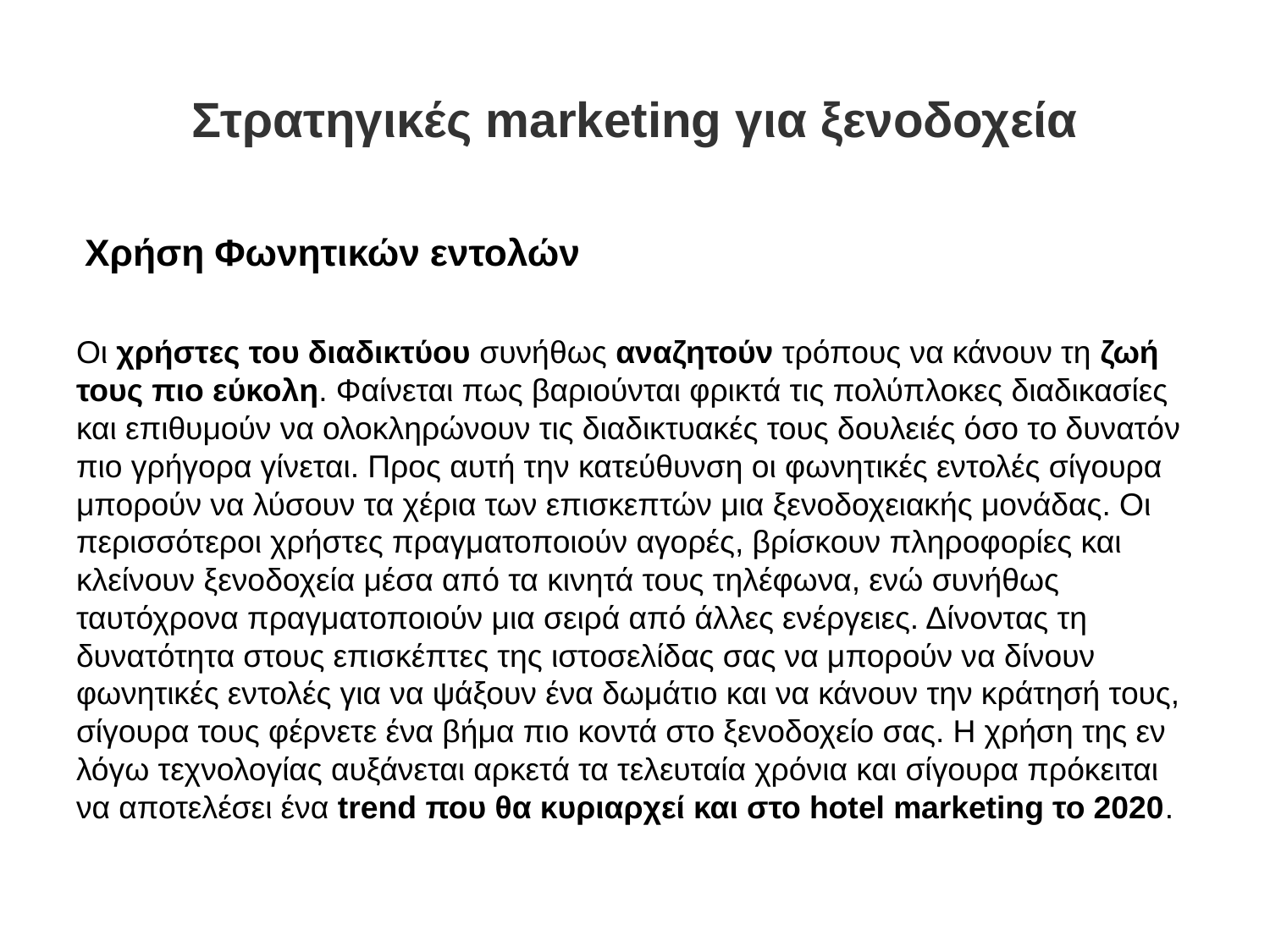

# Στρατηγικές marketing για ξενοδοχεία
 Χρήση Φωνητικών εντολών

Οι χρήστες του διαδικτύου συνήθως αναζητούν τρόπους να κάνουν τη ζωή τους πιο εύκολη. Φαίνεται πως βαριούνται φρικτά τις πολύπλοκες διαδικασίες και επιθυμούν να ολοκληρώνουν τις διαδικτυακές τους δουλειές όσο το δυνατόν πιο γρήγορα γίνεται. Προς αυτή την κατεύθυνση οι φωνητικές εντολές σίγουρα μπορούν να λύσουν τα χέρια των επισκεπτών μια ξενοδοχειακής μονάδας. Οι περισσότεροι χρήστες πραγματοποιούν αγορές, βρίσκουν πληροφορίες και κλείνουν ξενοδοχεία μέσα από τα κινητά τους τηλέφωνα, ενώ συνήθως ταυτόχρονα πραγματοποιούν μια σειρά από άλλες ενέργειες. Δίνοντας τη δυνατότητα στους επισκέπτες της ιστοσελίδας σας να μπορούν να δίνουν φωνητικές εντολές για να ψάξουν ένα δωμάτιο και να κάνουν την κράτησή τους, σίγουρα τους φέρνετε ένα βήμα πιο κοντά στο ξενοδοχείο σας. Η χρήση της εν λόγω τεχνολογίας αυξάνεται αρκετά τα τελευταία χρόνια και σίγουρα πρόκειται να αποτελέσει ένα trend που θα κυριαρχεί και στο hotel marketing το 2020.